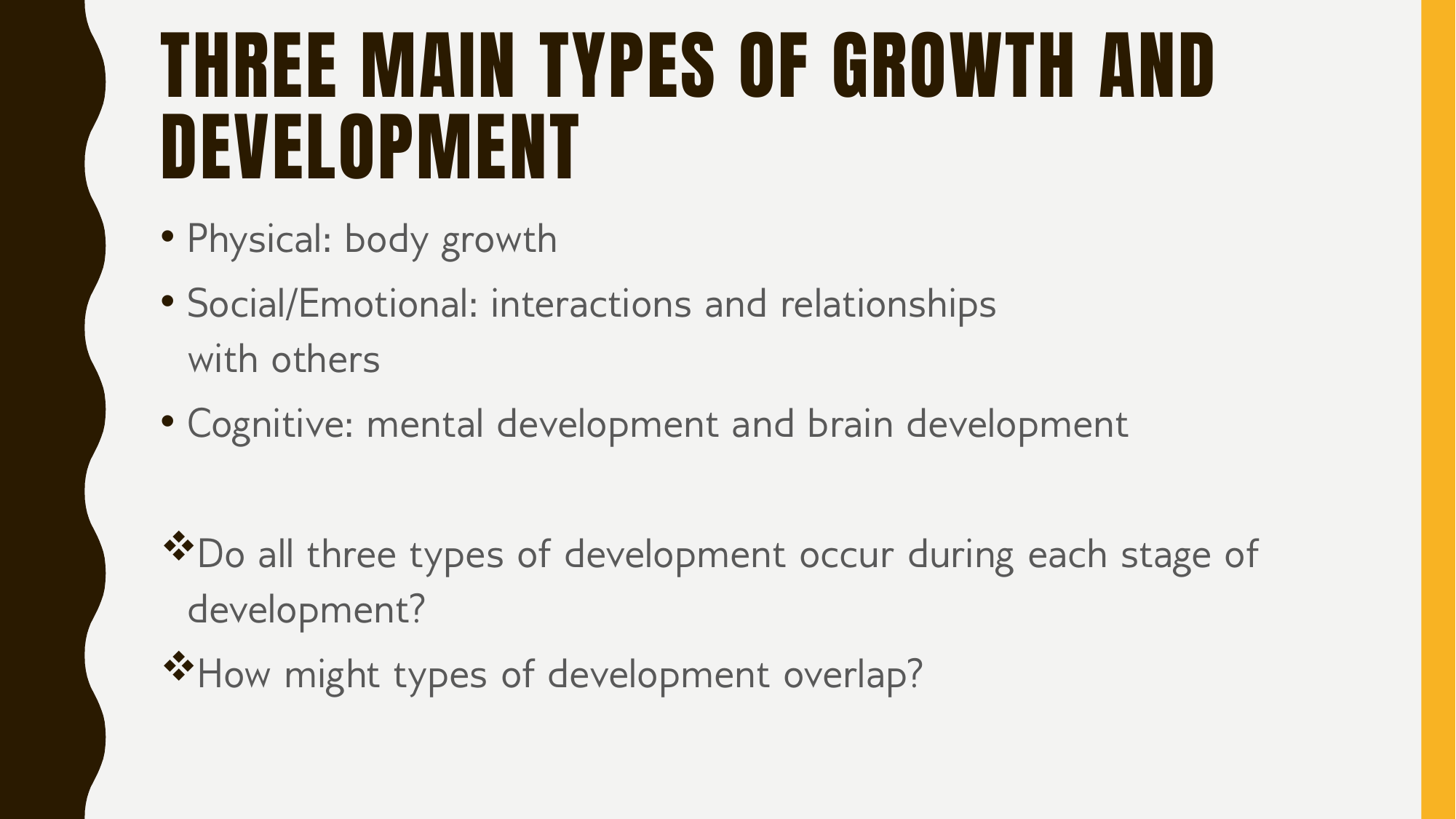

# Three main types of Growth and Development
Physical: body growth
Social/Emotional: interactions and relationships
with others
Cognitive: mental development and brain development

Do all three types of development occur during each stage of development?
How might types of development overlap?